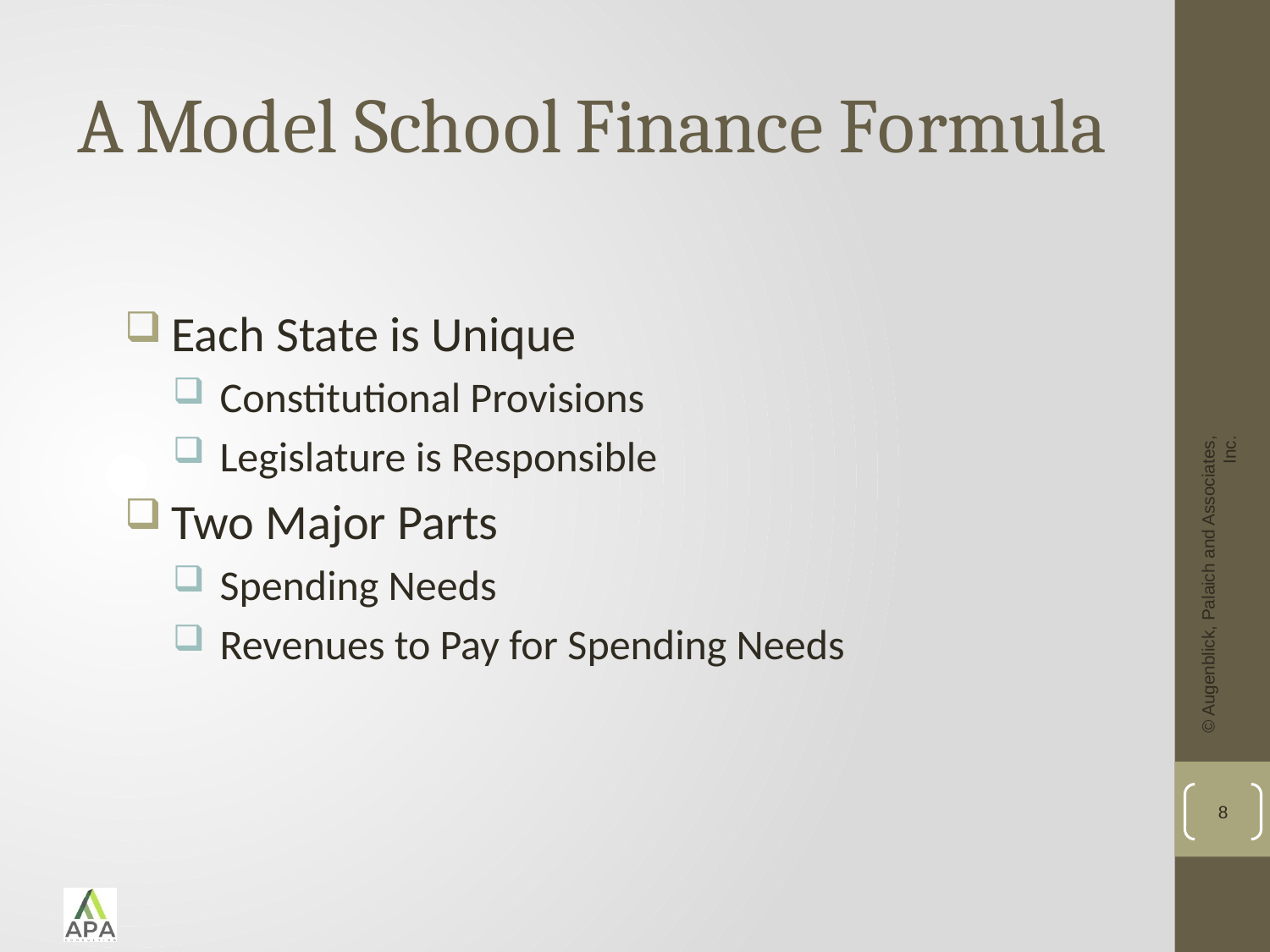

# A Model School Finance Formula
Each State is Unique
Constitutional Provisions
Legislature is Responsible
Two Major Parts
Spending Needs
Revenues to Pay for Spending Needs

© Augenblick, Palaich and Associates, Inc.
8